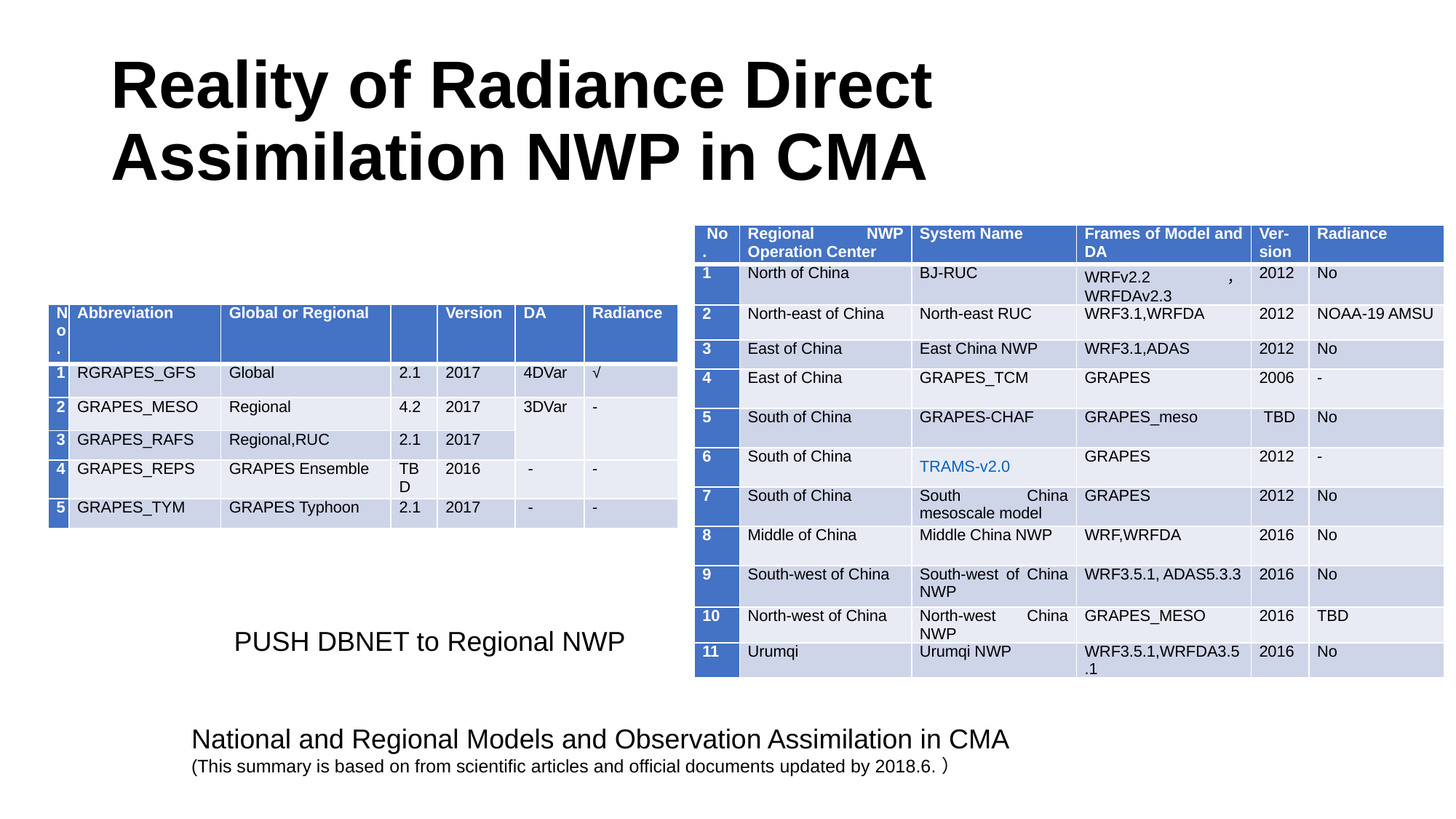

# Reality of Radiance Direct Assimilation NWP in CMA
| No. | Regional NWP Operation Center | System Name | Frames of Model and DA | Ver-sion | Radiance |
| --- | --- | --- | --- | --- | --- |
| 1 | North of China | BJ-RUC | WRFv2.2， WRFDAv2.3 | 2012 | No |
| 2 | North-east of China | North-east RUC | WRF3.1,WRFDA | 2012 | NOAA-19 AMSU |
| 3 | East of China | East China NWP | WRF3.1,ADAS | 2012 | No |
| 4 | East of China | GRAPES\_TCM | GRAPES | 2006 | - |
| 5 | South of China | GRAPES-CHAF | GRAPES\_meso | TBD | No |
| 6 | South of China | TRAMS-v2.0 | GRAPES | 2012 | - |
| 7 | South of China | South China mesoscale model | GRAPES | 2012 | No |
| 8 | Middle of China | Middle China NWP | WRF,WRFDA | 2016 | No |
| 9 | South-west of China | South-west of China NWP | WRF3.5.1, ADAS5.3.3 | 2016 | No |
| 10 | North-west of China | North-west China NWP | GRAPES\_MESO | 2016 | TBD |
| 11 | Urumqi | Urumqi NWP | WRF3.5.1,WRFDA3.5.1 | 2016 | No |
| No. | Abbreviation | Global or Regional |  | Version | DA | Radiance |
| --- | --- | --- | --- | --- | --- | --- |
| 1 | RGRAPES\_GFS | Global | 2.1 | 2017 | 4DVar | √ |
| 2 | GRAPES\_MESO | Regional | 4.2 | 2017 | 3DVar | - |
| 3 | GRAPES\_RAFS | Regional,RUC | 2.1 | 2017 |  |  |
| 4 | GRAPES\_REPS | GRAPES Ensemble | TBD | 2016 | - | - |
| 5 | GRAPES\_TYM | GRAPES Typhoon | 2.1 | 2017 | - | - |
PUSH DBNET to Regional NWP
National and Regional Models and Observation Assimilation in CMA
(This summary is based on from scientific articles and official documents updated by 2018.6.）